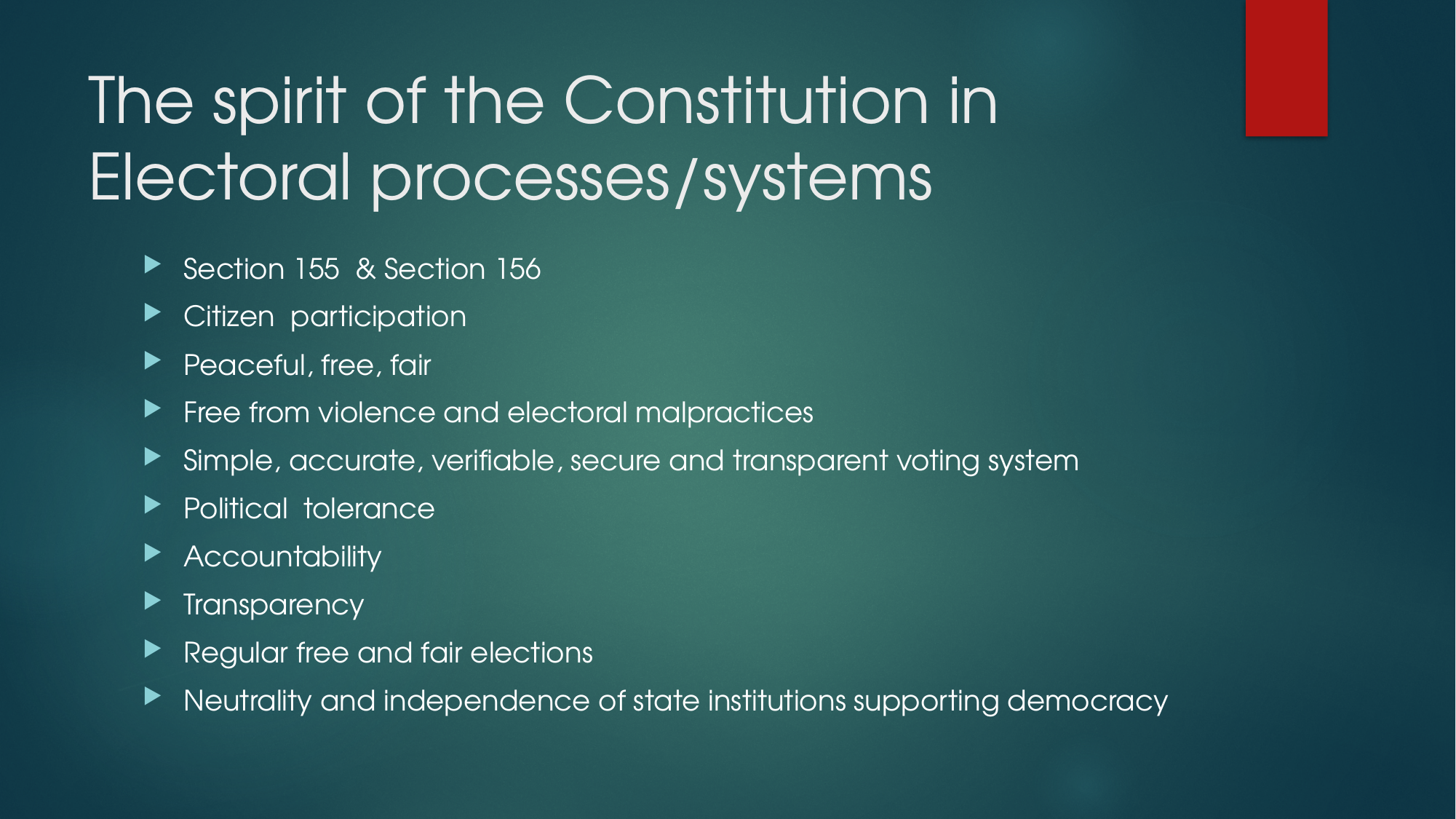

# The spirit of the Constitution in Electoral processes/systems
Section 155  & Section 156
Citizen  participation
Peaceful, free, fair
Free from violence and electoral malpractices
Simple, accurate, verifiable, secure and transparent voting system
Political  tolerance
Accountability
Transparency
Regular free and fair elections
Neutrality and independence of state institutions supporting democracy